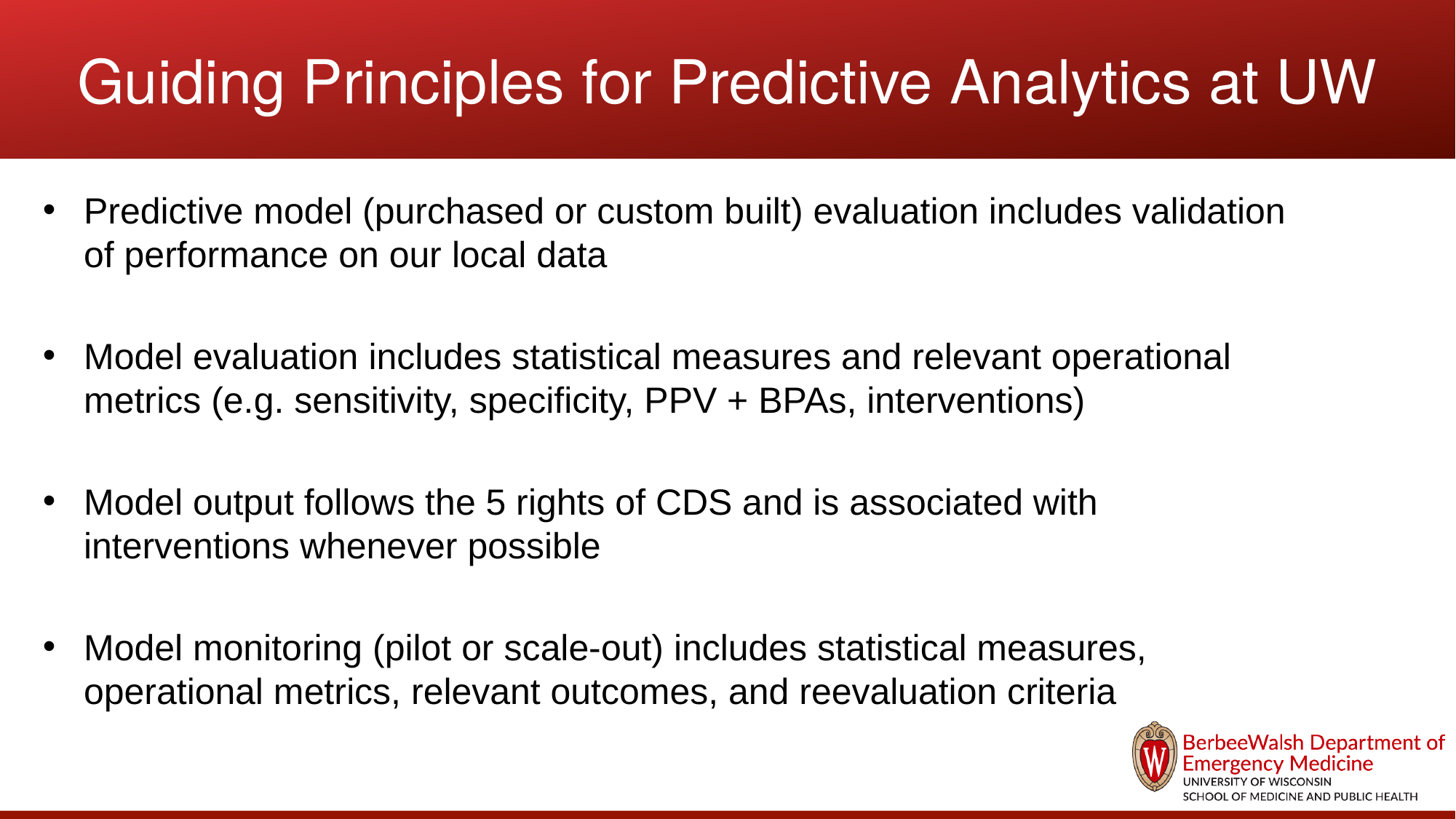

# Guiding Principles for Predictive Analytics at UW
Predictive model (purchased or custom built) evaluation includes validation of performance on our local data​

Model evaluation includes statistical measures and relevant operational metrics (e.g. sensitivity, specificity, PPV + BPAs, interventions)​
​
Model output follows the 5 rights of CDS and is associated with interventions whenever possible​
​
Model monitoring (pilot or scale-out) includes statistical measures, operational metrics, relevant outcomes, and reevaluation criteria